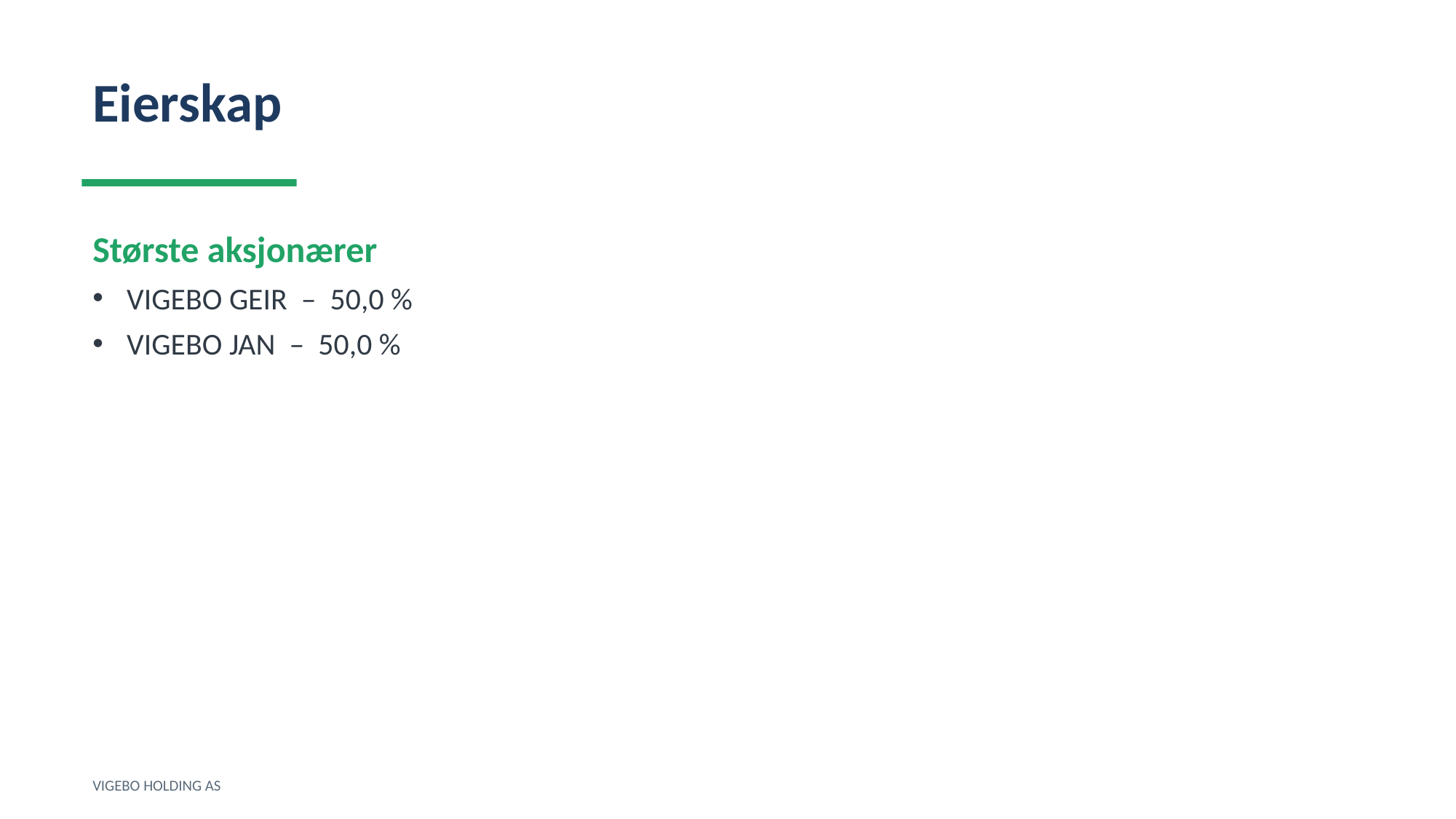

Eierskap

Største aksjonærer
VIGEBO GEIR  –  50,0 %
VIGEBO JAN  –  50,0 %
VIGEBO HOLDING AS